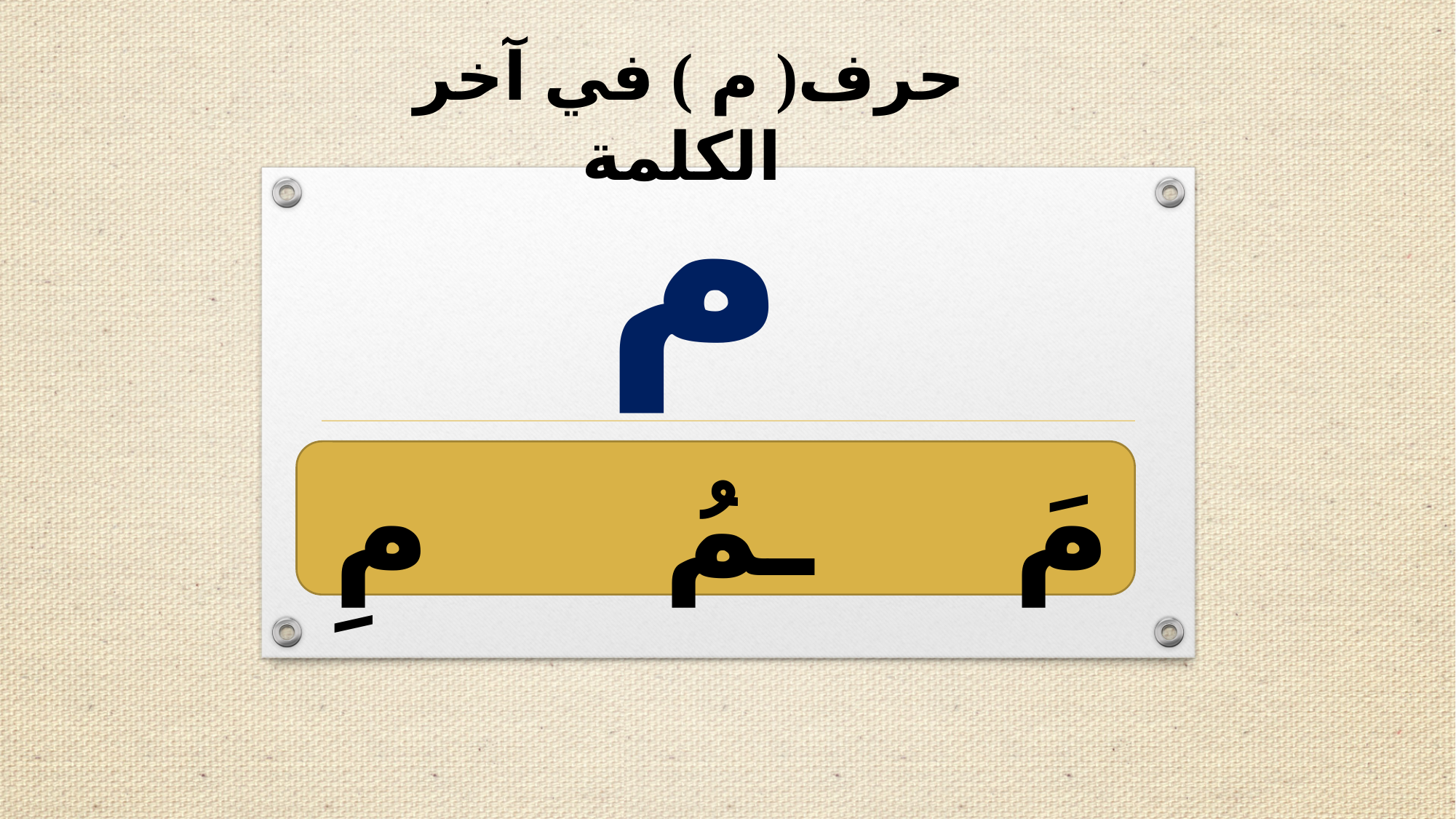

حرف( م ) في آخر الكلمة
# م
مَ      ـمُ       مِ